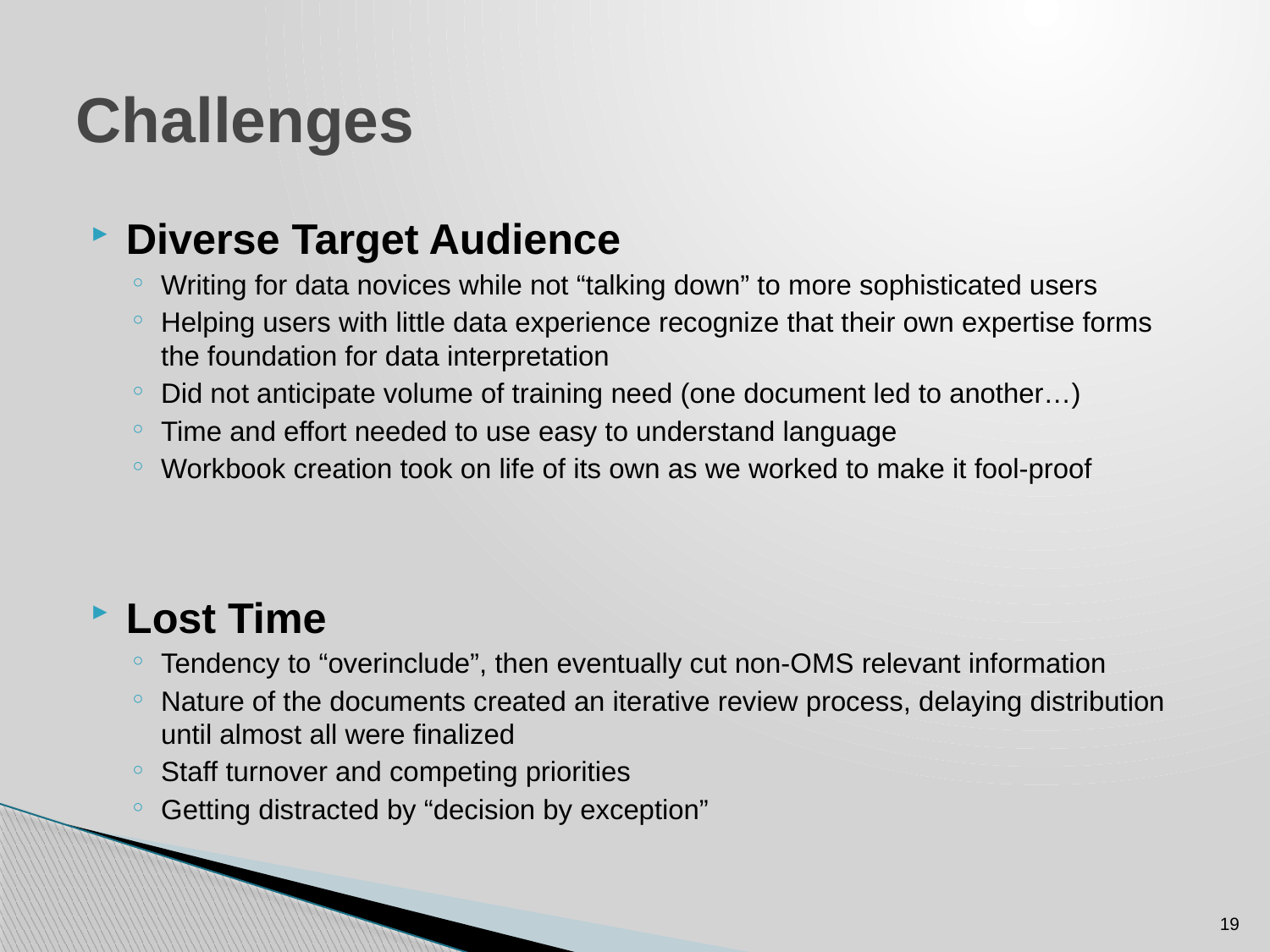

# Challenges
Diverse Target Audience
Writing for data novices while not “talking down” to more sophisticated users
Helping users with little data experience recognize that their own expertise forms the foundation for data interpretation
Did not anticipate volume of training need (one document led to another…)
Time and effort needed to use easy to understand language
Workbook creation took on life of its own as we worked to make it fool-proof

Lost Time
Tendency to “overinclude”, then eventually cut non-OMS relevant information
Nature of the documents created an iterative review process, delaying distribution until almost all were finalized
Staff turnover and competing priorities
Getting distracted by “decision by exception”

19